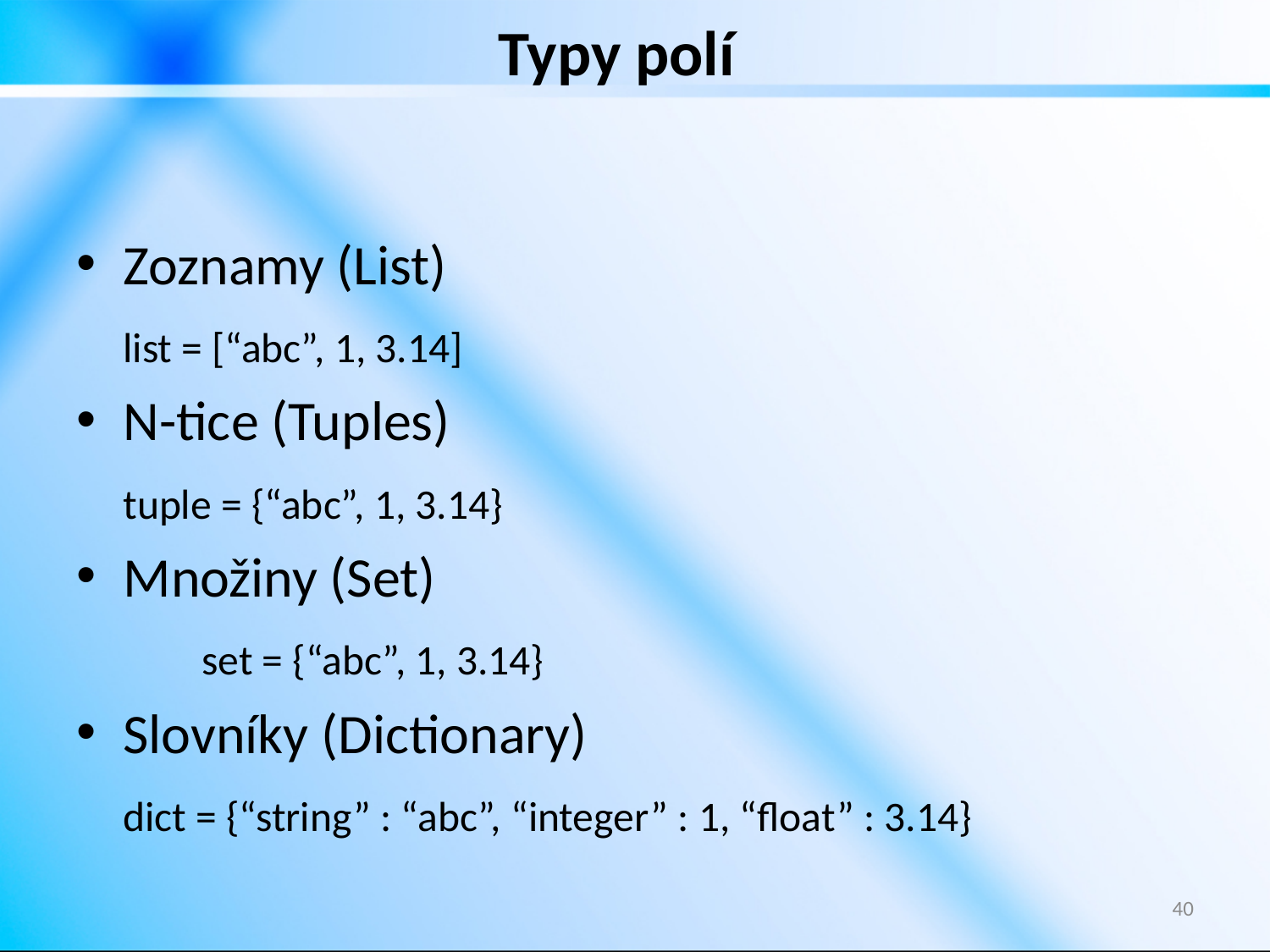

# Typy polí
Zoznamy (List)
		list = [“abc”, 1, 3.14]
N-tice (Tuples)
		tuple = {“abc”, 1, 3.14}
Množiny (Set)
	set = {“abc”, 1, 3.14}
Slovníky (Dictionary)
		dict = {“string” : “abc”, “integer” : 1, “float” : 3.14}
40